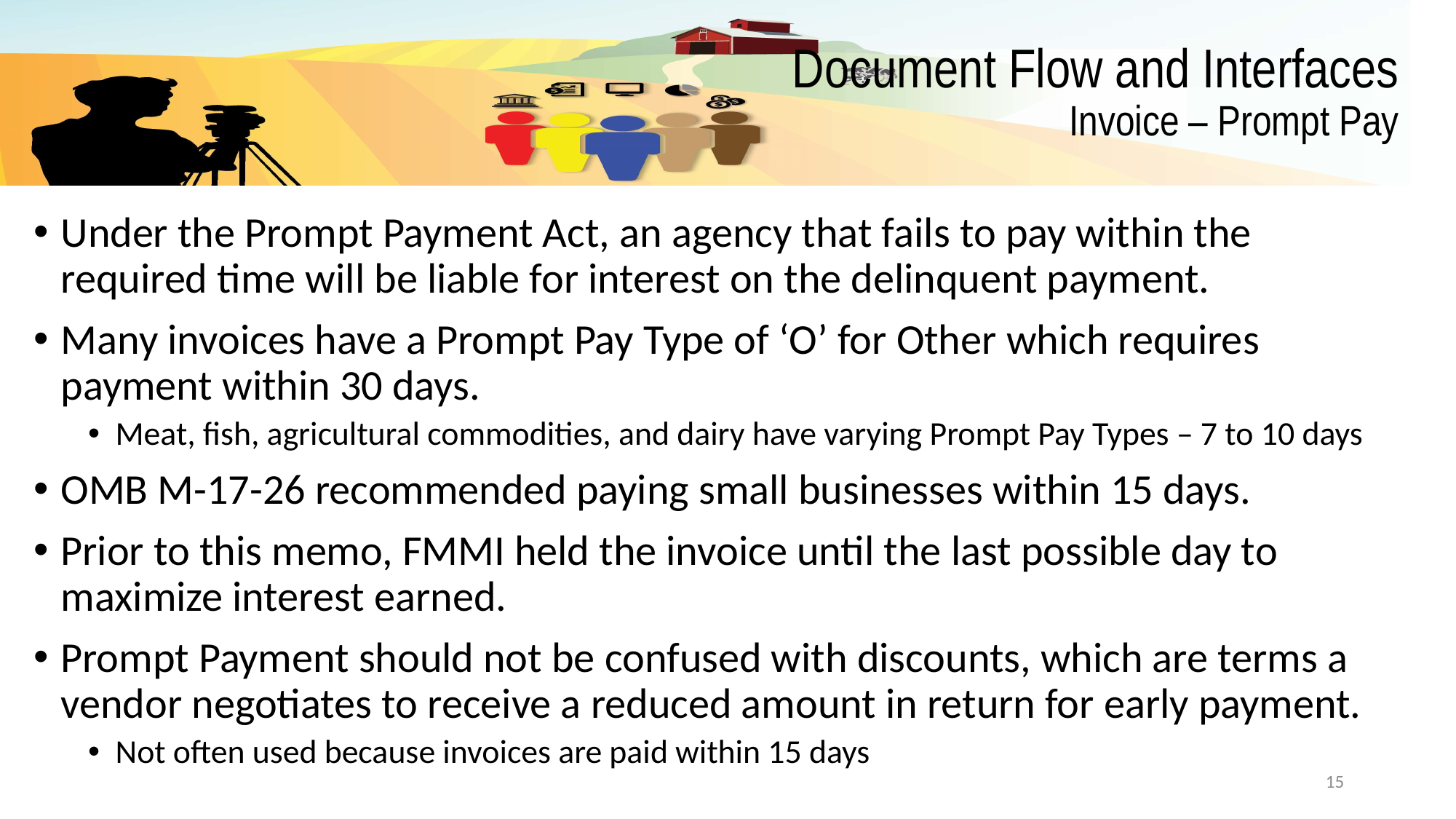

# Document Flow and Interfaces Invoice – Prompt Pay
Under the Prompt Payment Act, an agency that fails to pay within the required time will be liable for interest on the delinquent payment.
Many invoices have a Prompt Pay Type of ‘O’ for Other which requires payment within 30 days.
Meat, fish, agricultural commodities, and dairy have varying Prompt Pay Types – 7 to 10 days
OMB M-17-26 recommended paying small businesses within 15 days.
Prior to this memo, FMMI held the invoice until the last possible day to maximize interest earned.
Prompt Payment should not be confused with discounts, which are terms a vendor negotiates to receive a reduced amount in return for early payment.
Not often used because invoices are paid within 15 days

15